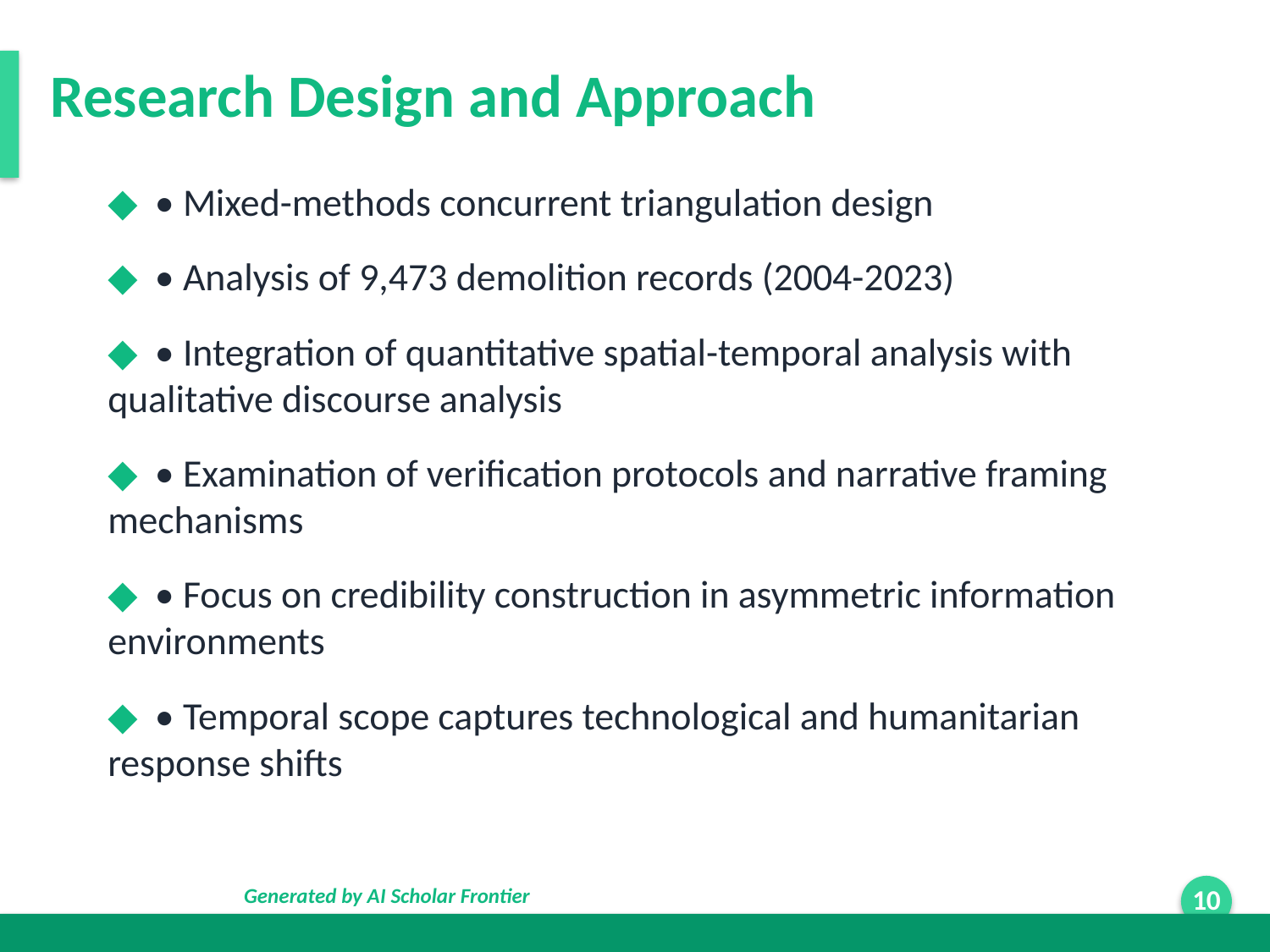

Research Design and Approach
◆  • Mixed-methods concurrent triangulation design
◆  • Analysis of 9,473 demolition records (2004-2023)
◆  • Integration of quantitative spatial-temporal analysis with qualitative discourse analysis
◆  • Examination of verification protocols and narrative framing mechanisms
◆  • Focus on credibility construction in asymmetric information environments
◆  • Temporal scope captures technological and humanitarian response shifts
Generated by AI Scholar Frontier

10